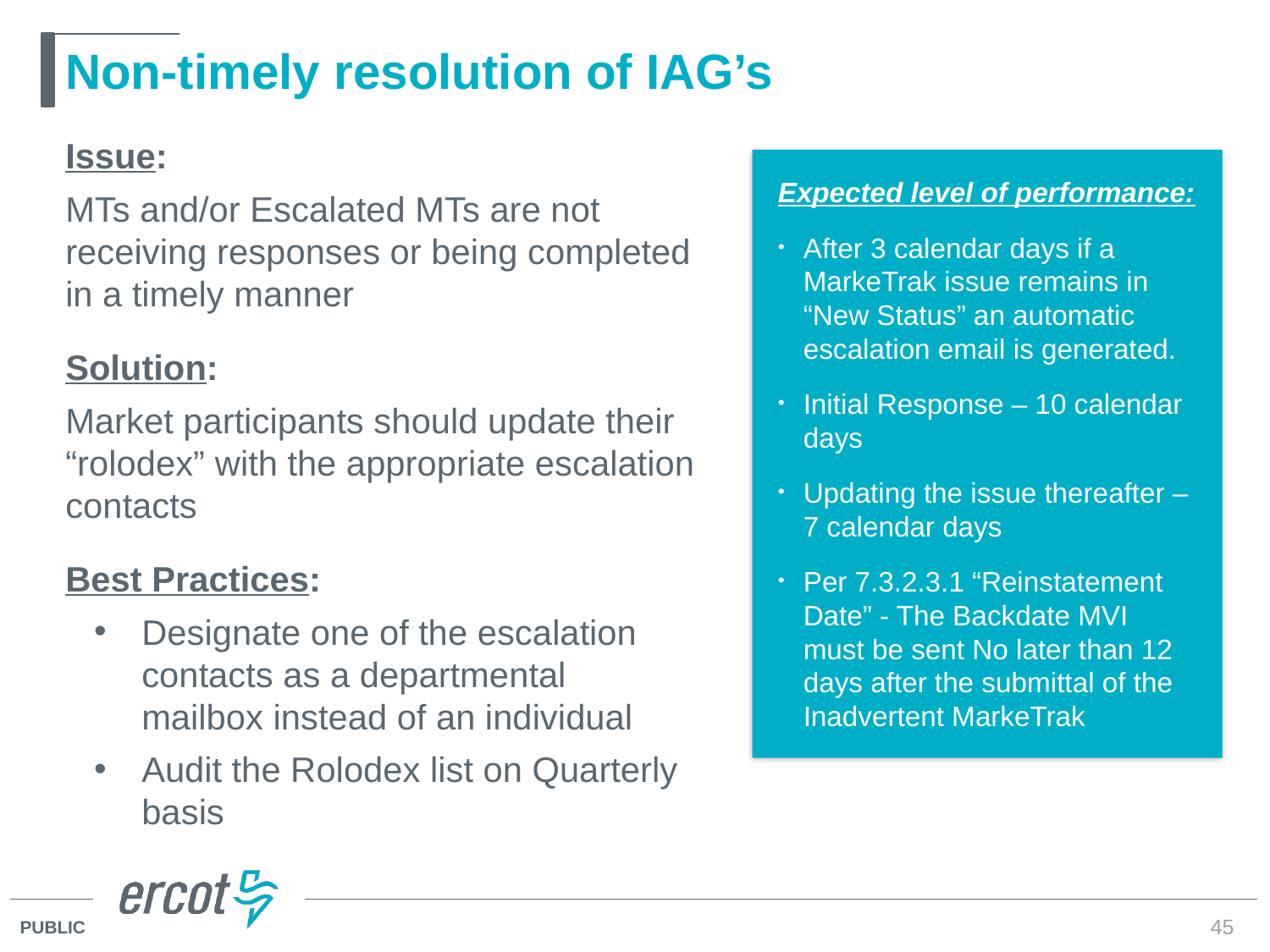

# Non-timely resolution of IAG’s
Issue:
MTs and/or Escalated MTs are not receiving responses or being completed in a timely manner
Solution:
Market participants should update their “rolodex” with the appropriate escalation contacts
Best Practices:
Designate one of the escalation contacts as a departmental mailbox instead of an individual
Audit the Rolodex list on Quarterly basis
Expected level of performance:
After 3 calendar days if a MarkeTrak issue remains in “New Status” an automatic escalation email is generated.
Initial Response – 10 calendar days
Updating the issue thereafter – 7 calendar days
Per 7.3.2.3.1 “Reinstatement Date” - The Backdate MVI  must be sent No later than 12 days after the submittal of the Inadvertent MarkeTrak
45